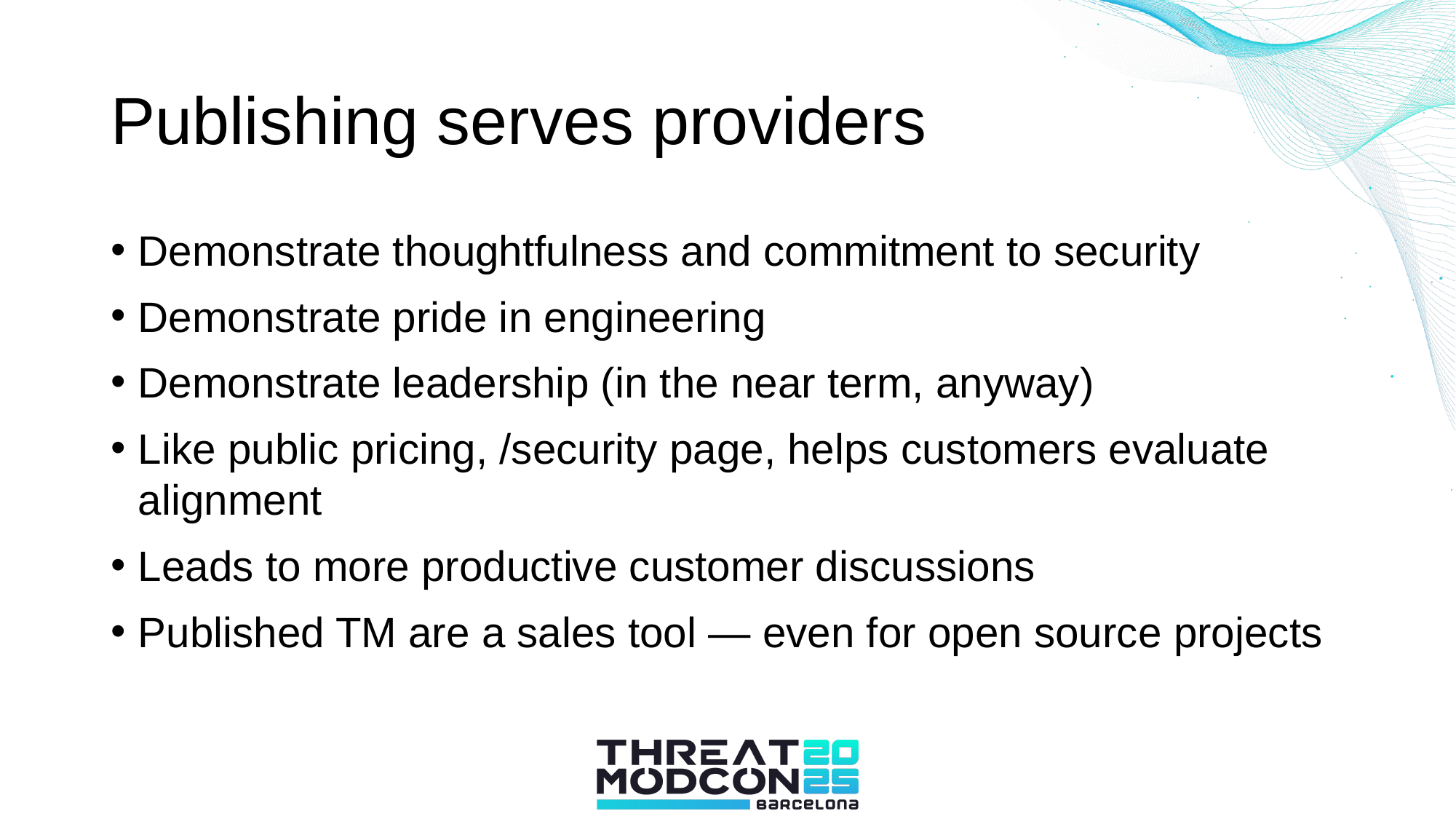

# Publishing serves providers
Demonstrate thoughtfulness and commitment to security
Demonstrate pride in engineering
Demonstrate leadership (in the near term, anyway)
Like public pricing, /security page, helps customers evaluate alignment
Leads to more productive customer discussions
Published TM are a sales tool — even for open source projects